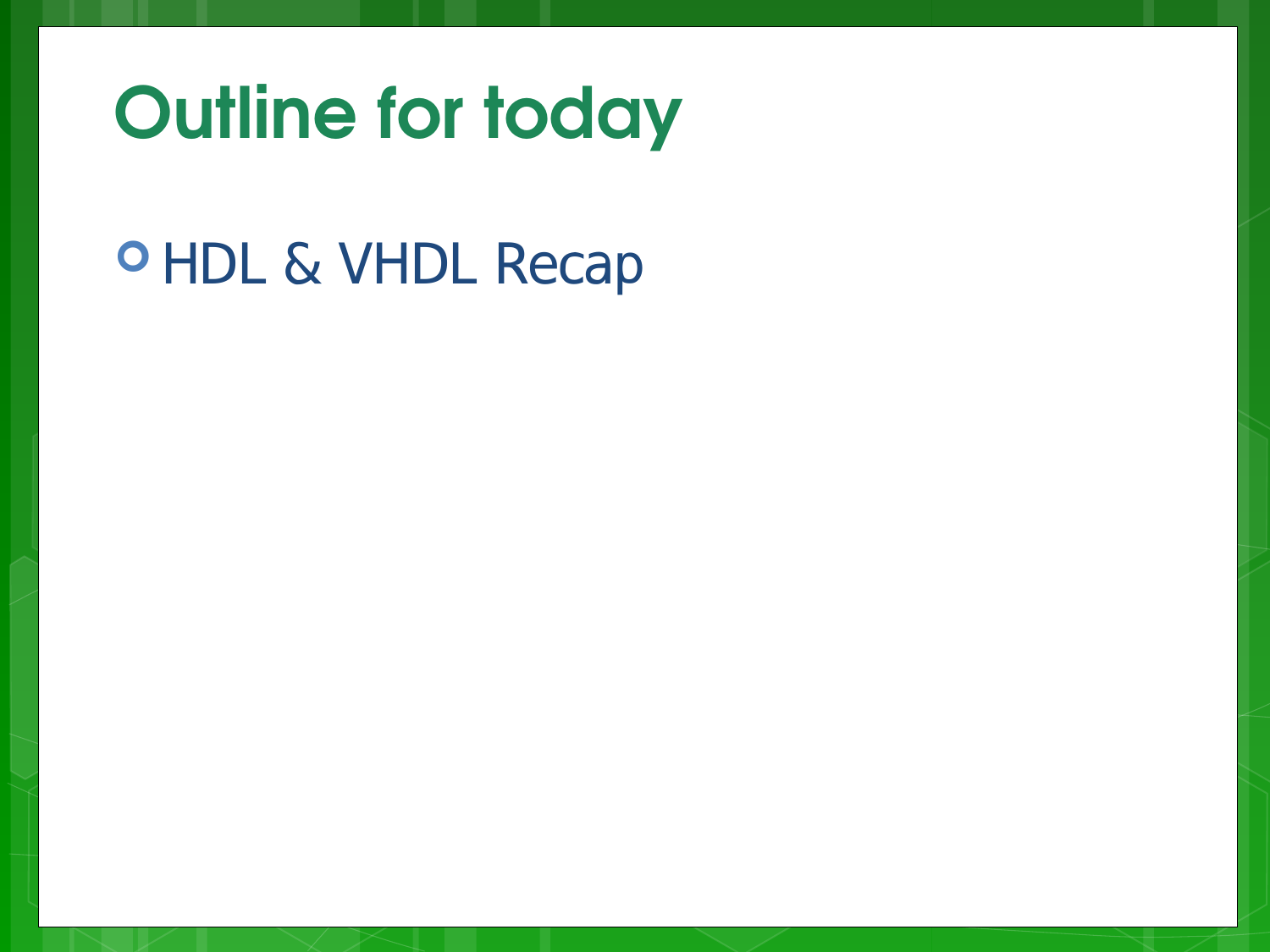

# Outline for today
HDL & VHDL Recap